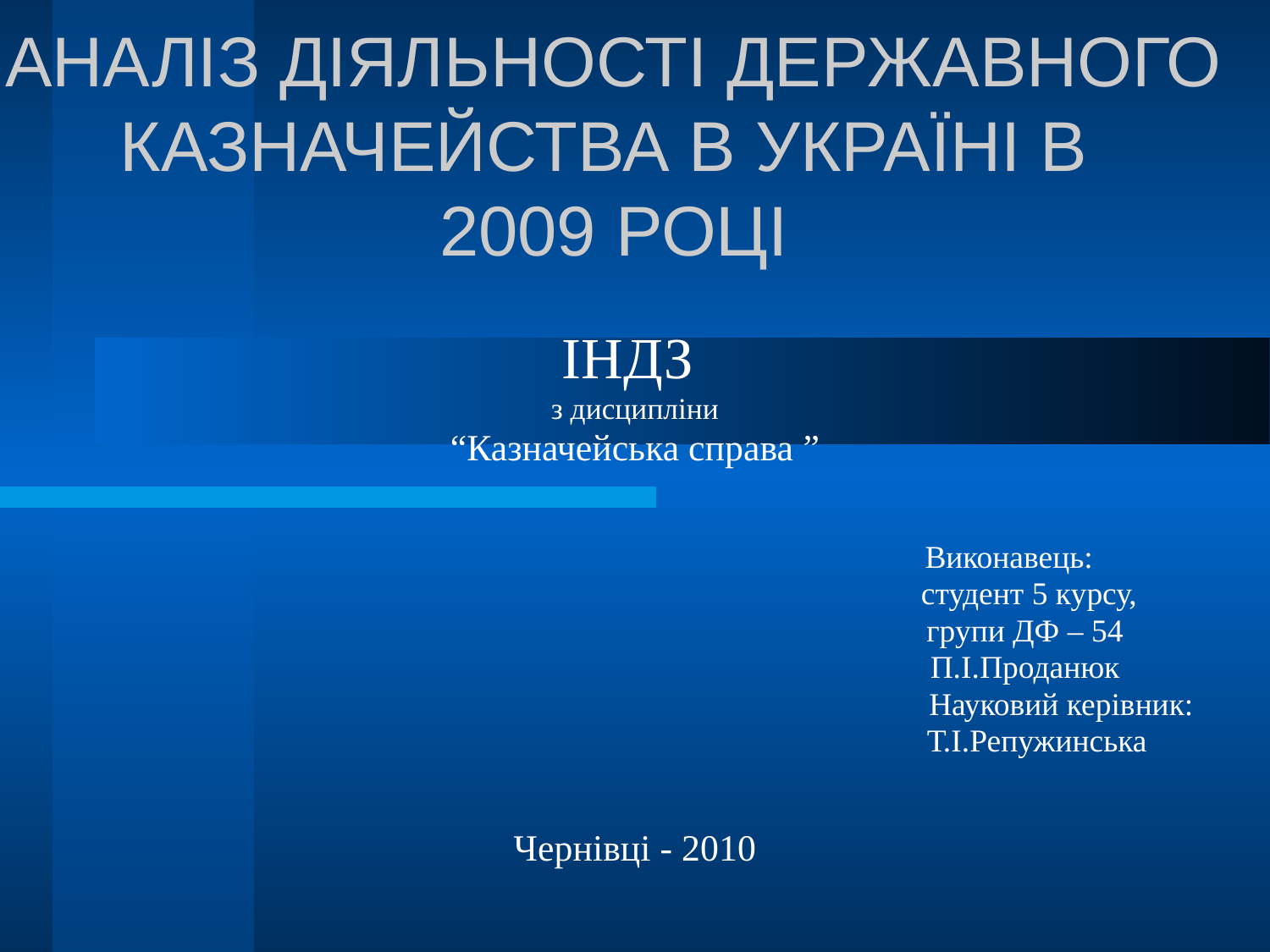

# АНАЛІЗ ДІЯЛЬНОСТІ ДЕРЖАВНОГО КАЗНАЧЕЙСТВА В УКРАЇНІ В 2009 РОЦІ
ІНДЗ
з дисципліни
“Казначейська справа ”

                                                                                             Виконавець:
                                                                                                   студент 5 курсу,
                                                                                                 групи ДФ – 54
                                                                                                 П.І.Проданюк
                                                                                                           Науковий керівник:
                                                                                                    Т.І.Репужинська

Чернівці - 2010